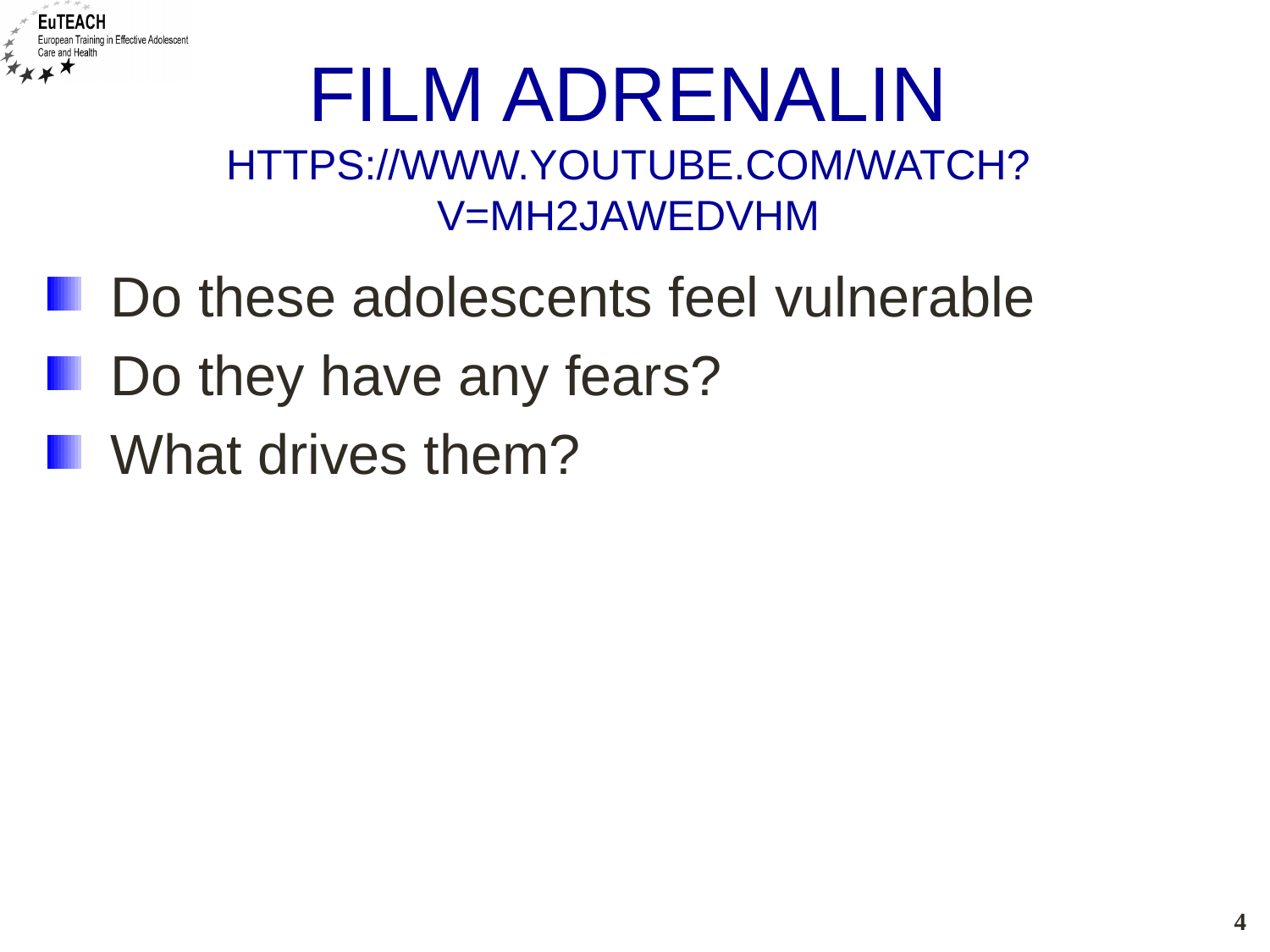

# Film Adrenalin https://www.youtube.com/watch?v=MH2jAWEDVhM
Do these adolescents feel vulnerable
Do they have any fears?
What drives them?
4